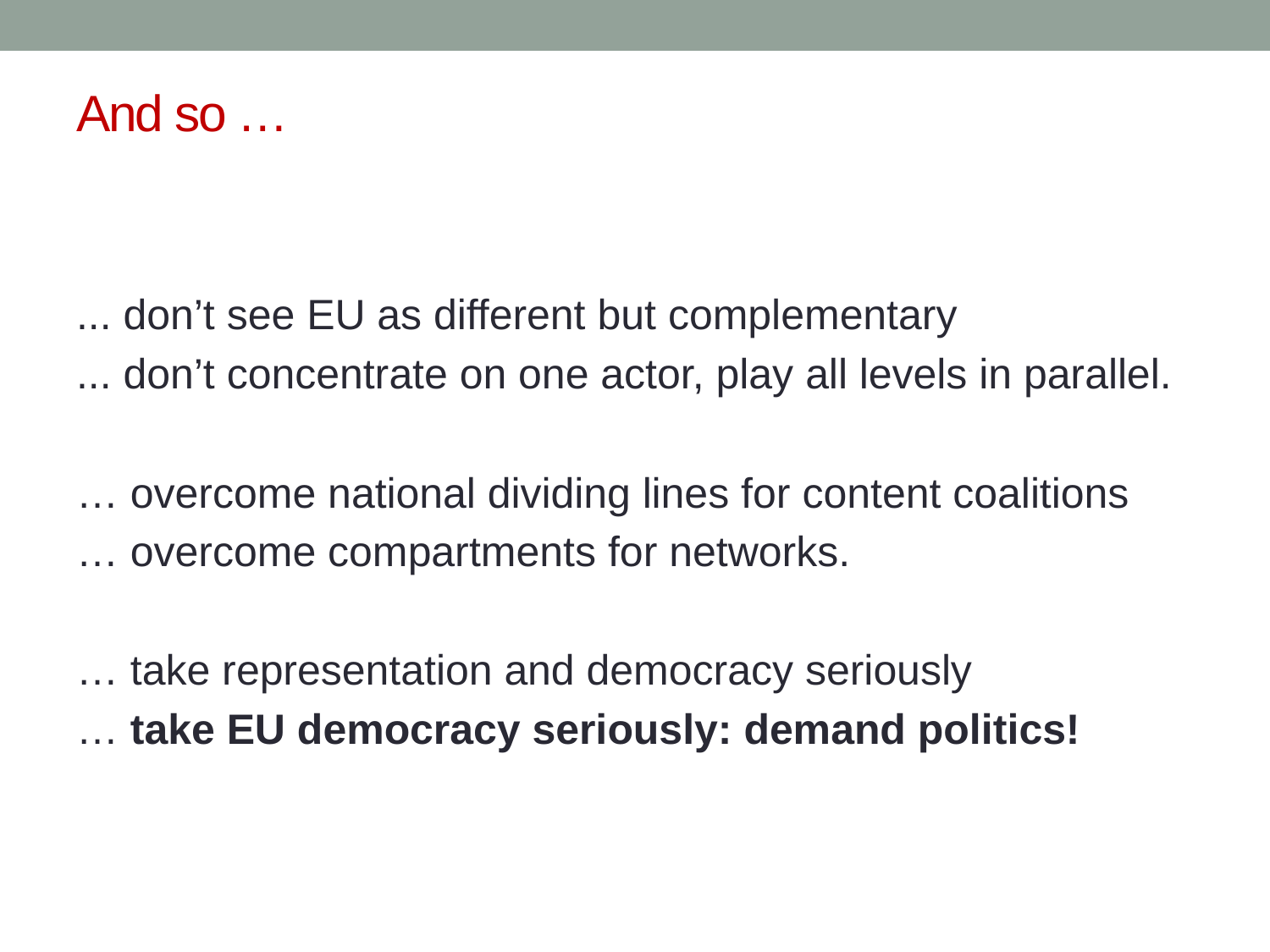

# And so …

... don’t see EU as different but complementary
... don’t concentrate on one actor, play all levels in parallel.

… overcome national dividing lines for content coalitions
… overcome compartments for networks.

… take representation and democracy seriously
… take EU democracy seriously: demand politics!